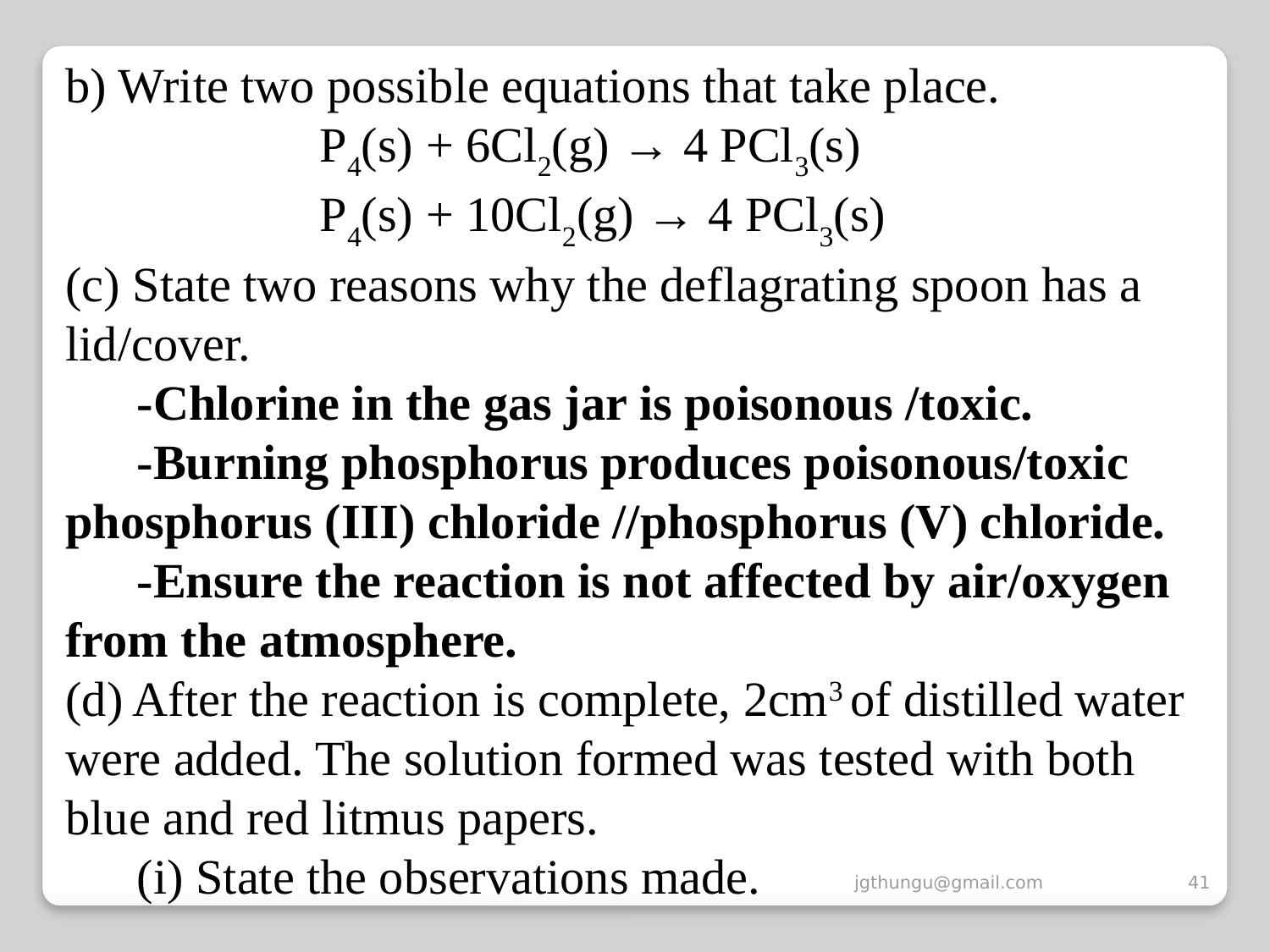

b) Write two possible equations that take place.
	 	P4(s) + 6Cl2(g) → 4 PCl3(s)
		P4(s) + 10Cl2(g) → 4 PCl3(s)
(c) State two reasons why the deflagrating spoon has a lid/cover.
	-Chlorine in the gas jar is poisonous /toxic.
	-Burning phosphorus produces poisonous/toxic phosphorus (III) chloride //phosphorus (V) chloride.
	-Ensure the reaction is not affected by air/oxygen from the atmosphere.
(d) After the reaction is complete, 2cm3 of distilled water were added. The solution formed was tested with both blue and red litmus papers.
	(i) State the observations made.

jgthungu@gmail.com
41